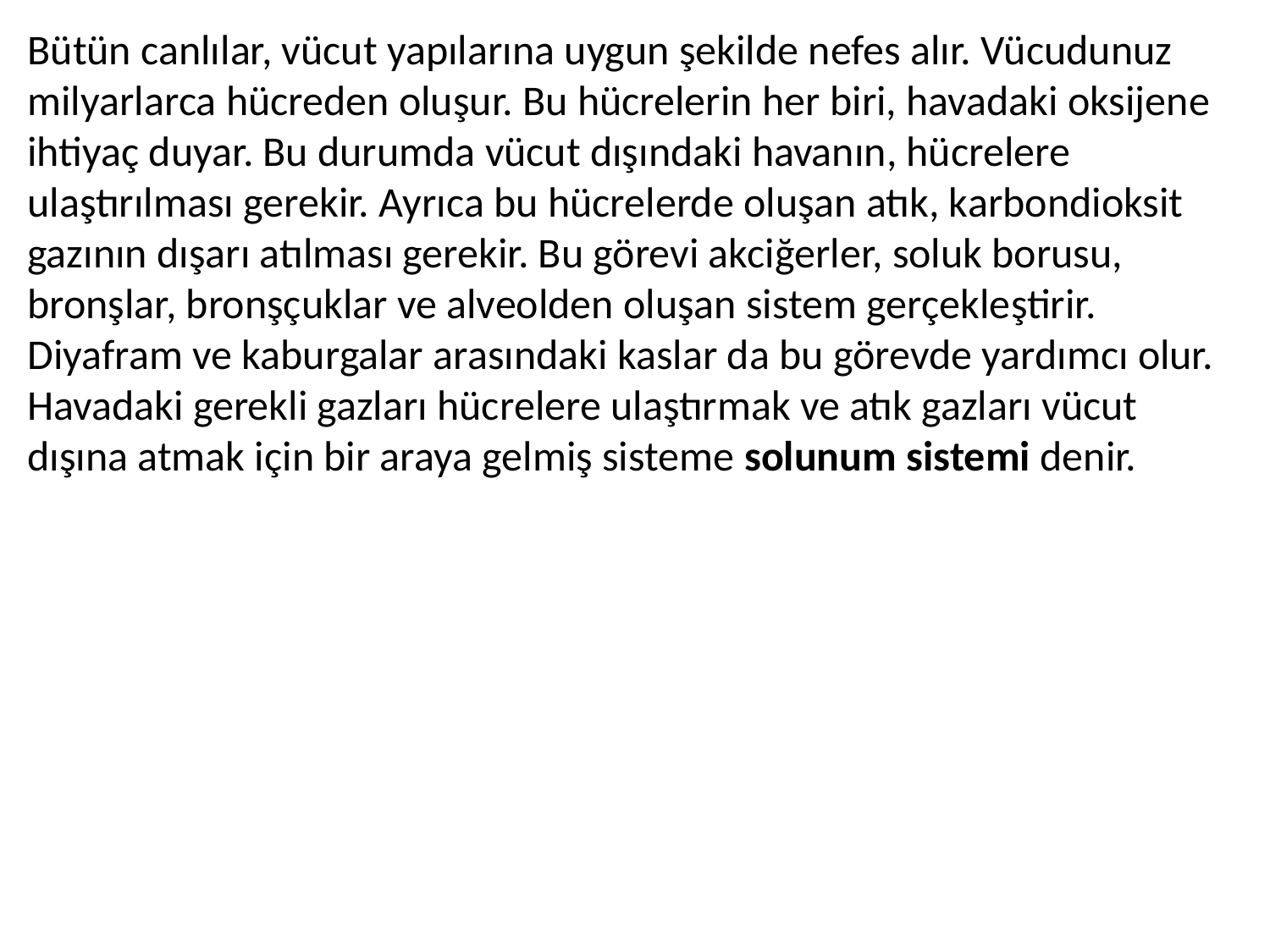

Bütün canlılar, vücut yapılarına uygun şekilde nefes alır. Vücudunuz milyarlarca hücreden oluşur. Bu hücrelerin her biri, havadaki oksijene ihtiyaç duyar. Bu durumda vücut dışındaki havanın, hücrelere
ulaştırılması gerekir. Ayrıca bu hücrelerde oluşan atık, karbondioksit gazının dışarı atılması gerekir. Bu görevi akciğerler, soluk borusu, bronşlar, bronşçuklar ve alveolden oluşan sistem gerçekleştirir. Diyafram ve kaburgalar arasındaki kaslar da bu görevde yardımcı olur. Havadaki gerekli gazları hücrelere ulaştırmak ve atık gazları vücut dışına atmak için bir araya gelmiş sisteme solunum sistemi denir.